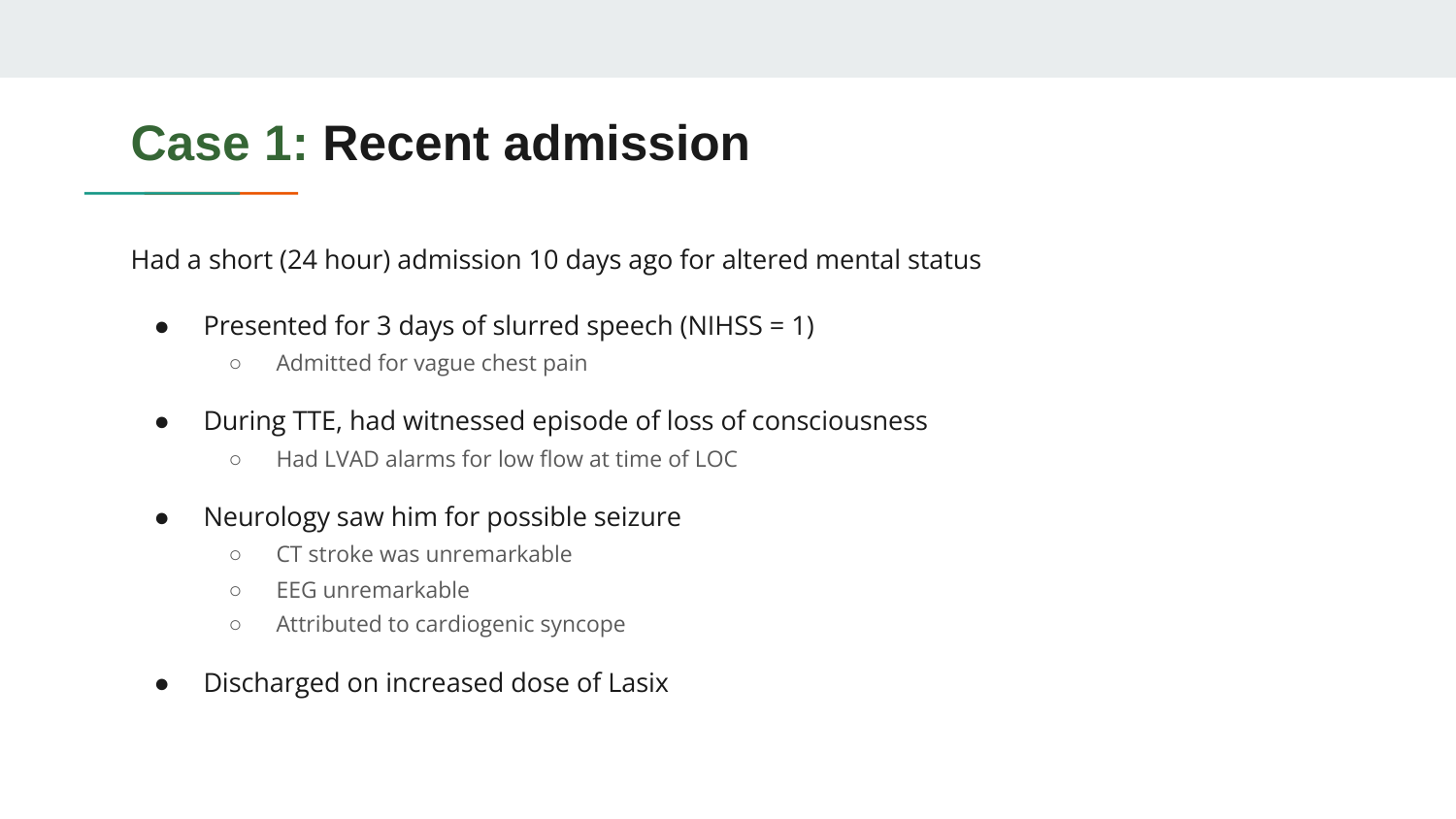

# Case 1: Recent admission
Had a short (24 hour) admission 10 days ago for altered mental status
Presented for 3 days of slurred speech (NIHSS = 1)
Admitted for vague chest pain
During TTE, had witnessed episode of loss of consciousness
Had LVAD alarms for low flow at time of LOC
Neurology saw him for possible seizure
CT stroke was unremarkable
EEG unremarkable
Attributed to cardiogenic syncope
Discharged on increased dose of Lasix